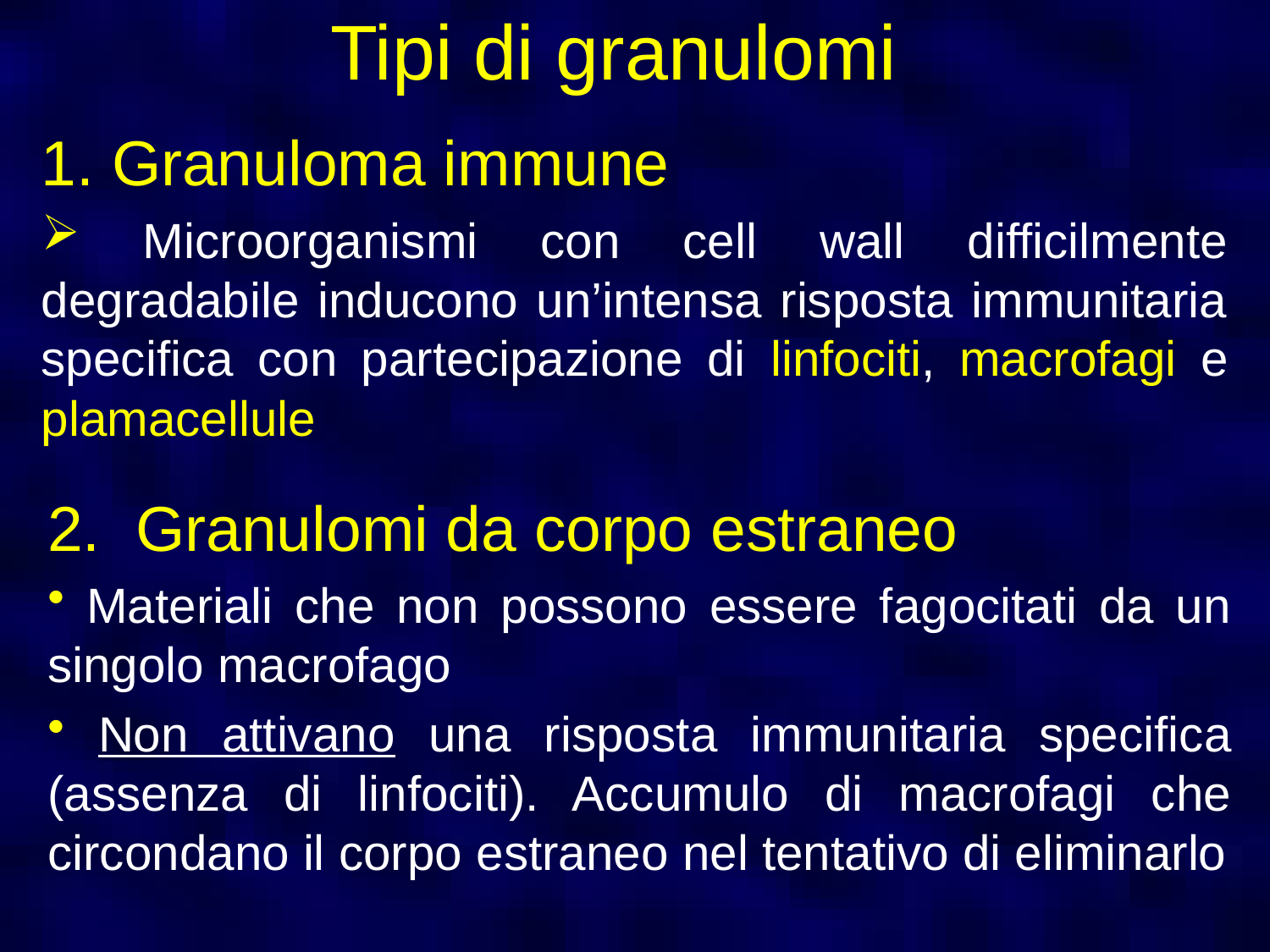

Tipi di granulomi
1. Granuloma immune
 Microorganismi con cell wall difficilmente degradabile inducono un’intensa risposta immunitaria specifica con partecipazione di linfociti, macrofagi e plamacellule
2.  Granulomi da corpo estraneo
 Materiali che non possono essere fagocitati da un singolo macrofago
 Non attivano una risposta immunitaria specifica (assenza di linfociti). Accumulo di macrofagi che circondano il corpo estraneo nel tentativo di eliminarlo